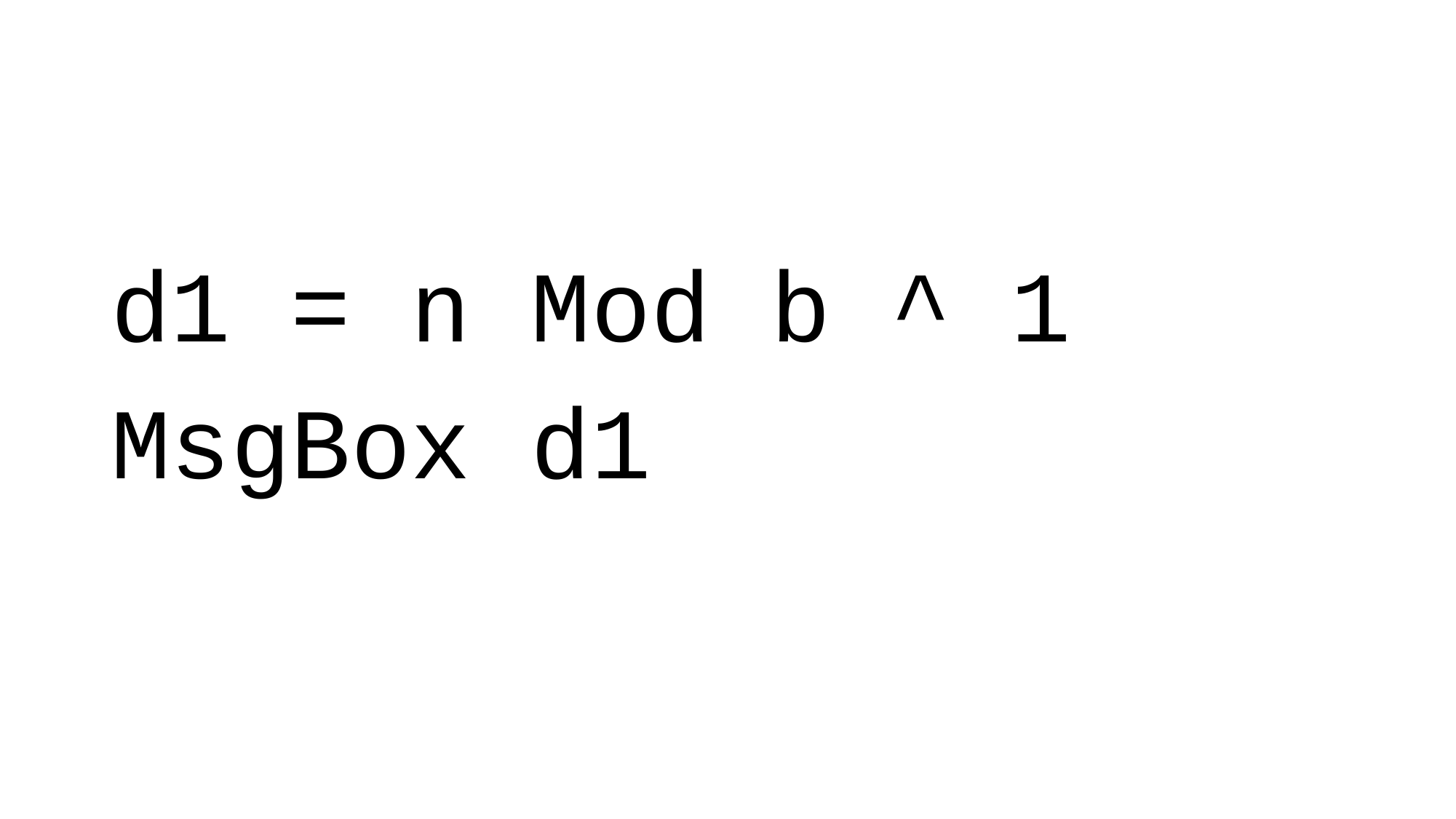

#
d1 = n Mod b ^ 1
MsgBox d1